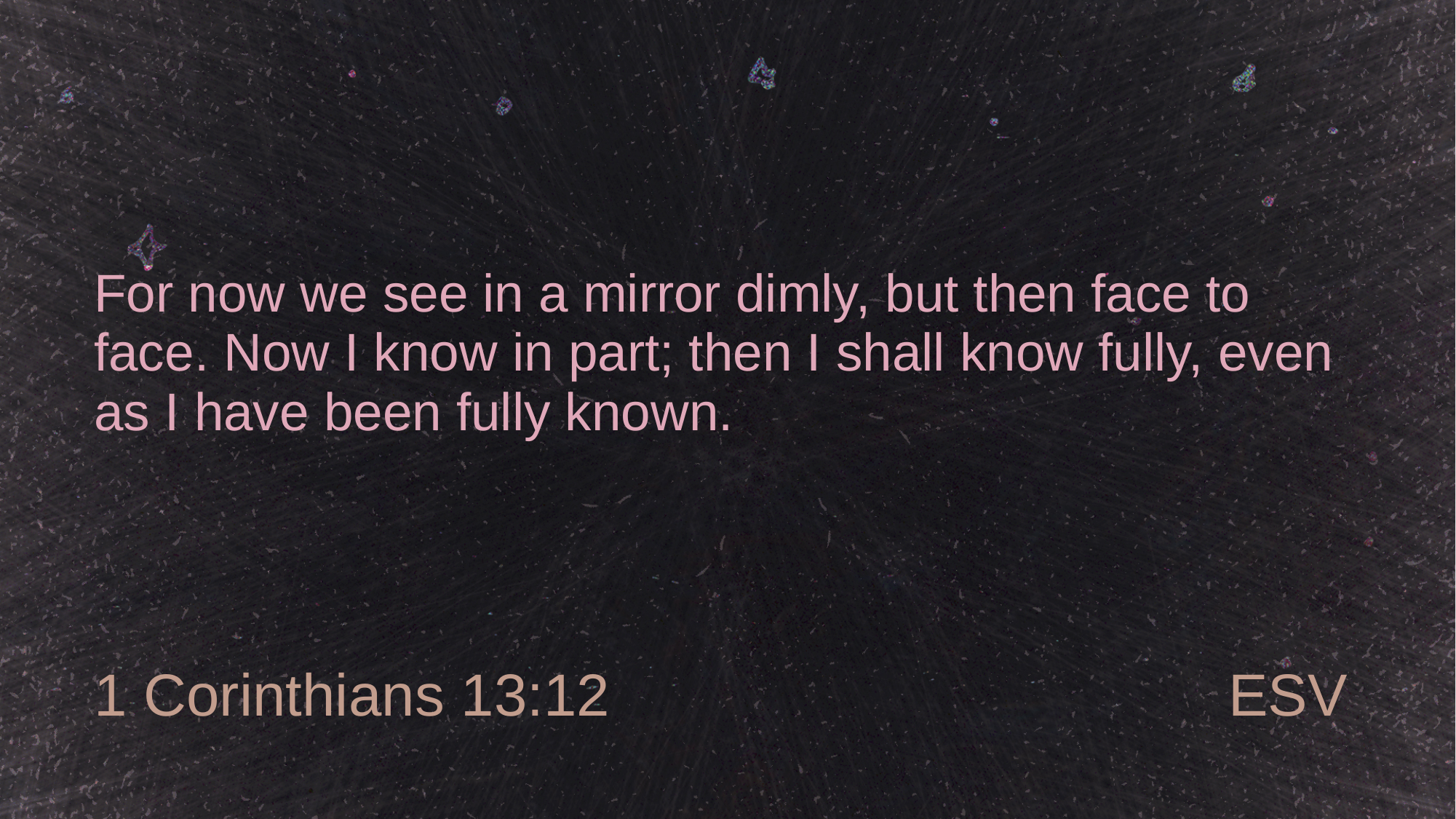

# For now we see in a mirror dimly, but then face to face. Now I know in part; then I shall know fully, even as I have been fully known.
1 Corinthians 13:12
ESV